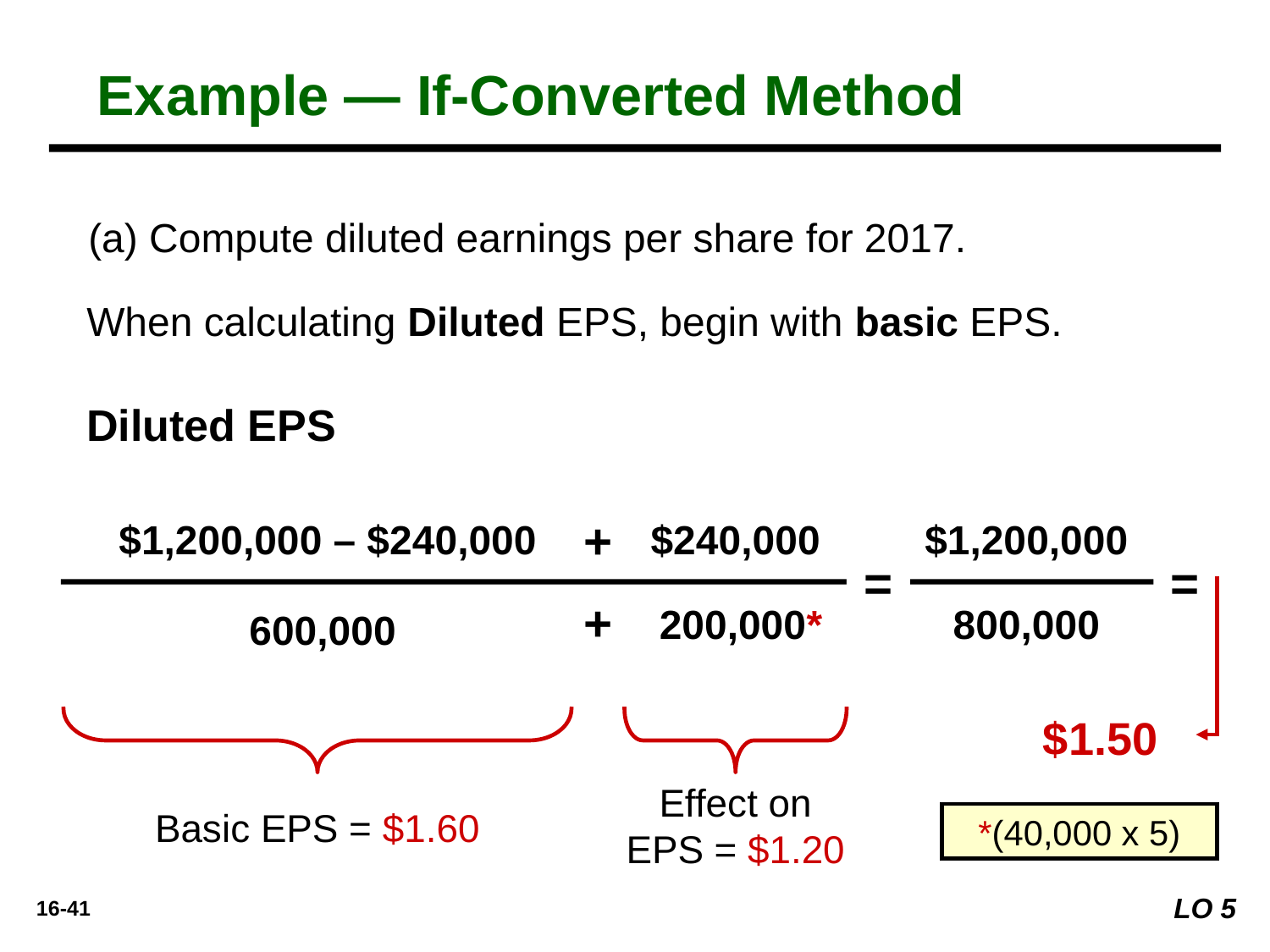

Example — If-Converted Method

(a) Compute diluted earnings per share for 2017.
When calculating Diluted EPS, begin with basic EPS.
Diluted EPS

+
$1,200,000 – $240,000
$240,000
$1,200,000
=
=

200,000*
800,000
600,000
+

$1.50
Effect on EPS = $1.20
Basic EPS = $1.60
*(40,000 x 5)
LO 5